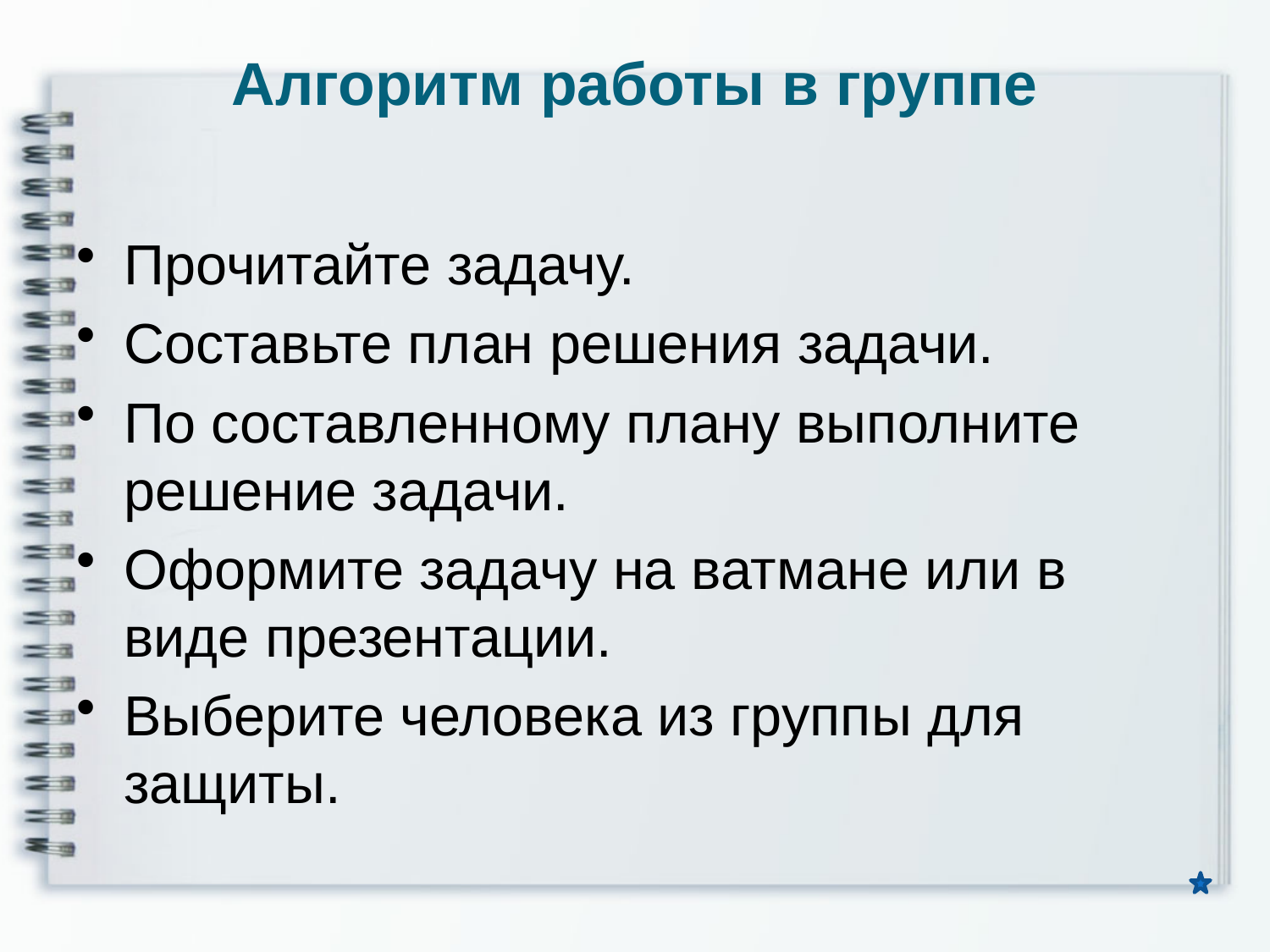

# Алгоритм работы в группе
Прочитайте задачу.
Составьте план решения задачи.
По составленному плану выполните решение задачи.
Оформите задачу на ватмане или в виде презентации.
Выберите человека из группы для защиты.